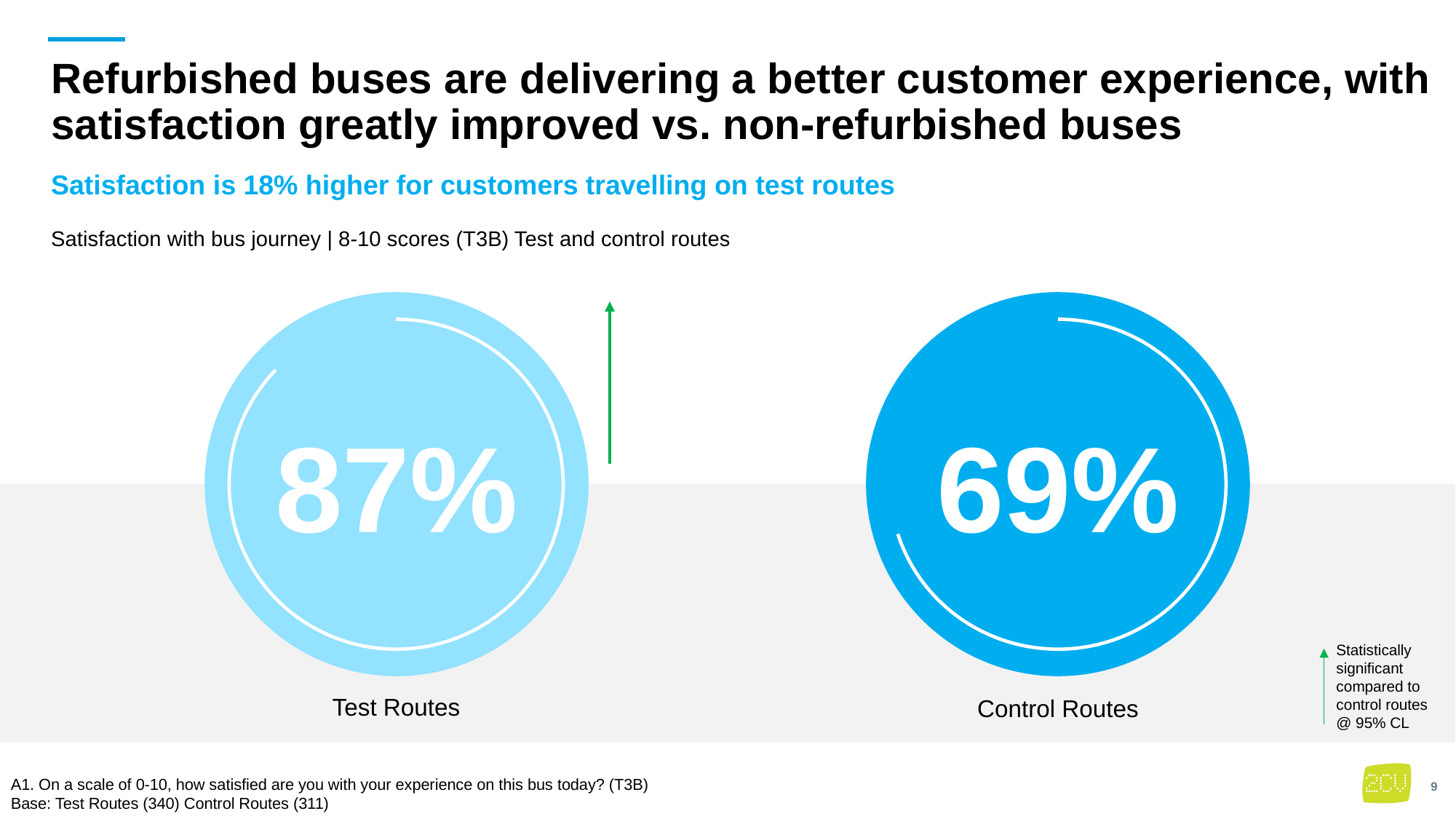

# Refurbished buses are delivering a better customer experience, with satisfaction greatly improved vs. non-refurbished buses
Satisfaction is 18% higher for customers travelling on test routes
Satisfaction with bus journey | 8-10 scores (T3B) Test and control routes
87%
69%

Statistically significant compared to control routes
@ 95% CL
Test Routes
Control Routes
A1. On a scale of 0-10, how satisfied are you with your experience on this bus today? (T3B)
Base: Test Routes (340) Control Routes (311)